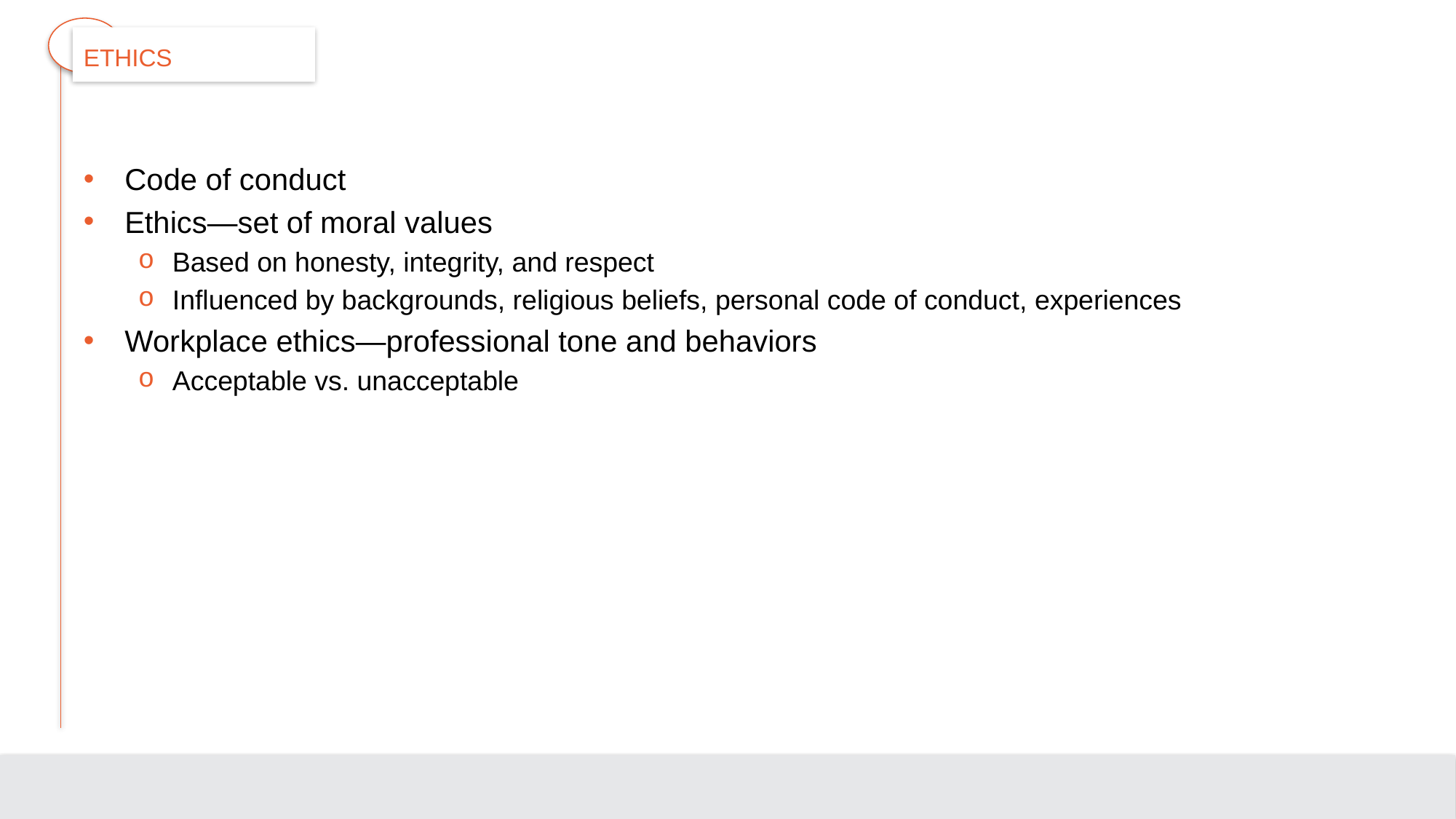

# Ethics
Code of conduct
Ethics—set of moral values
Based on honesty, integrity, and respect
Influenced by backgrounds, religious beliefs, personal code of conduct, experiences
Workplace ethics—professional tone and behaviors
Acceptable vs. unacceptable